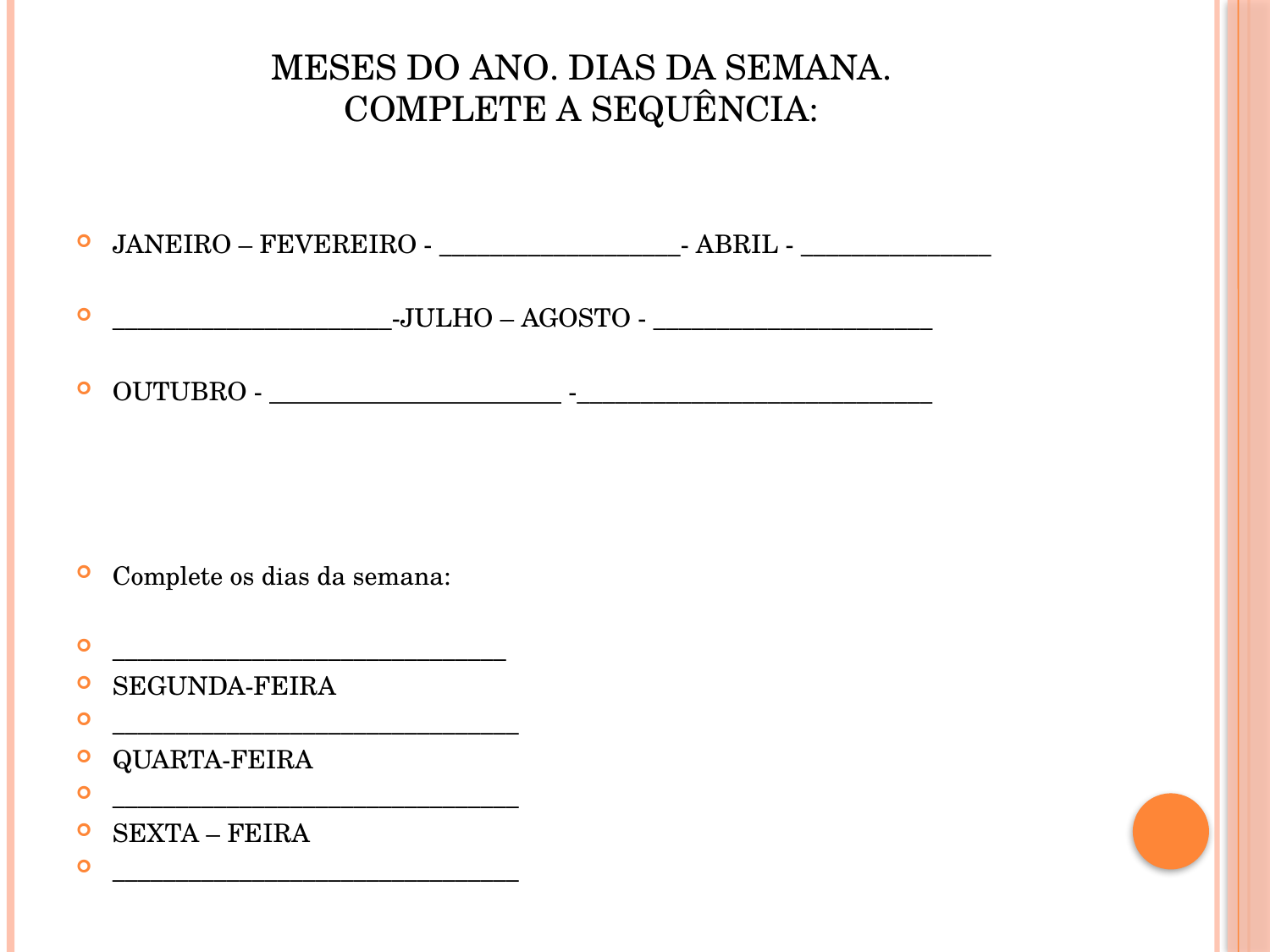

# Meses do ano. Dias da semana. Complete a sequência:
JANEIRO – FEVEREIRO - ___________________- ABRIL - _______________

______________________-JULHO – AGOSTO - ______________________

OUTUBRO - _______________________ -____________________________

Complete os dias da semana:

_______________________________
SEGUNDA-FEIRA
________________________________
QUARTA-FEIRA
________________________________
SEXTA – FEIRA
________________________________